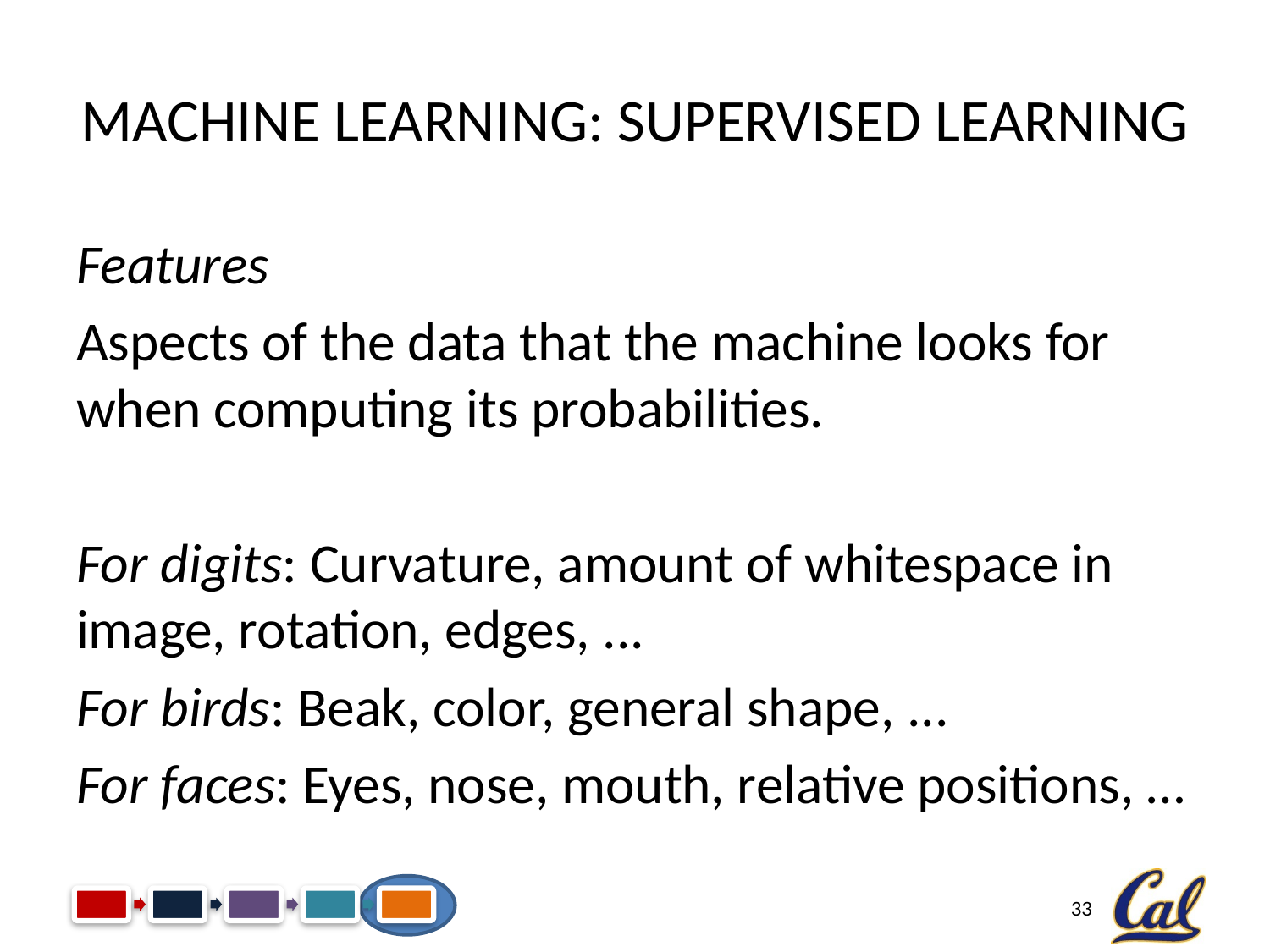

# Machine Learning: Supervised Learning
Features
Aspects of the data that the machine looks for when computing its probabilities.

For digits: Curvature, amount of whitespace in image, rotation, edges, ...
For birds: Beak, color, general shape, ...
For faces: Eyes, nose, mouth, relative positions, …